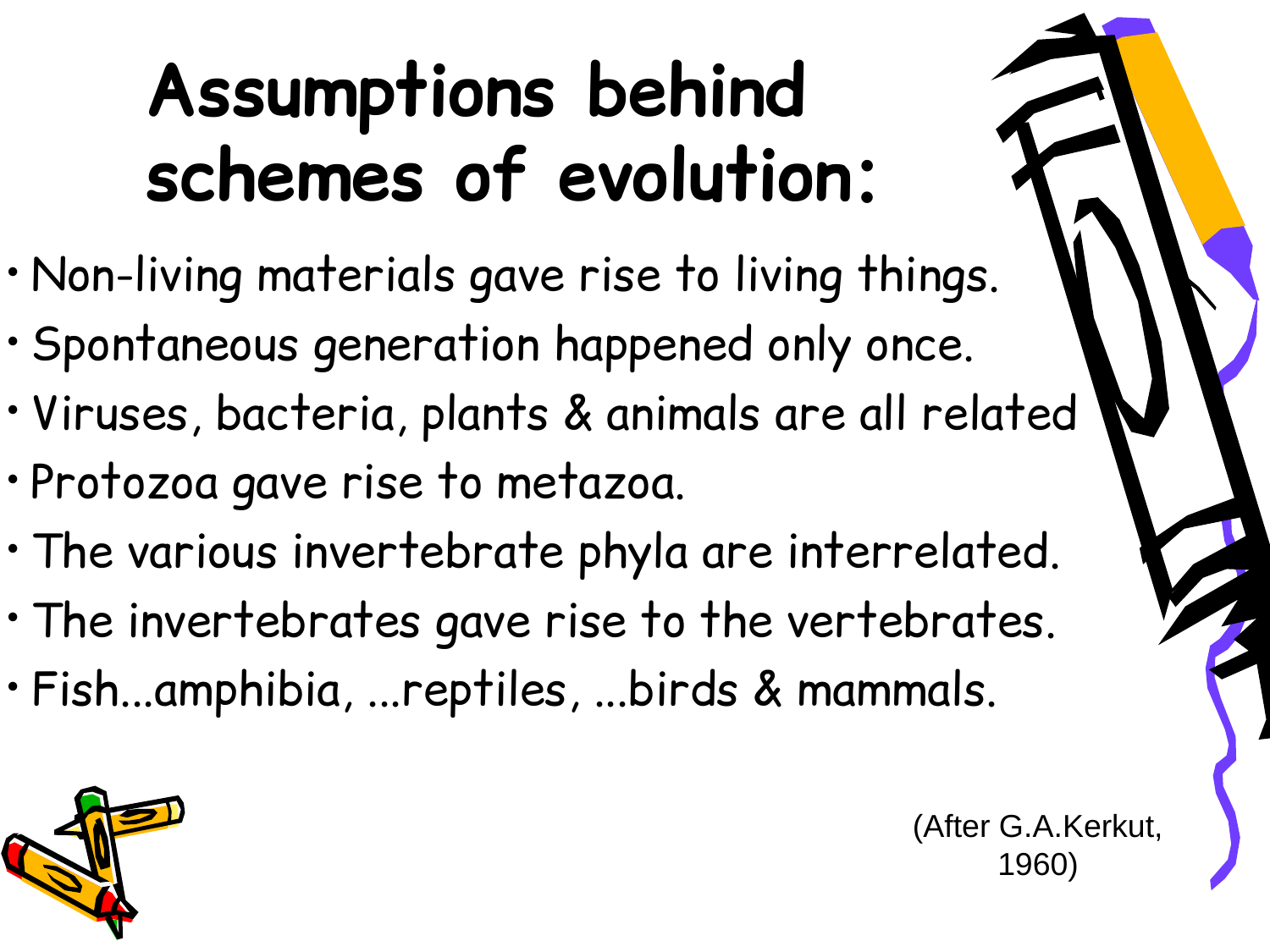

Assumptions behind    schemes of evolution:
Non-living materials gave rise to living things.
Spontaneous generation happened only once.
Viruses, bacteria, plants & animals are all related
Protozoa gave rise to metazoa.
The various invertebrate phyla are interrelated.
The invertebrates gave rise to the vertebrates.
Fish...amphibia, ...reptiles, ...birds & mammals.
(After G.A.Kerkut,
1960)‏